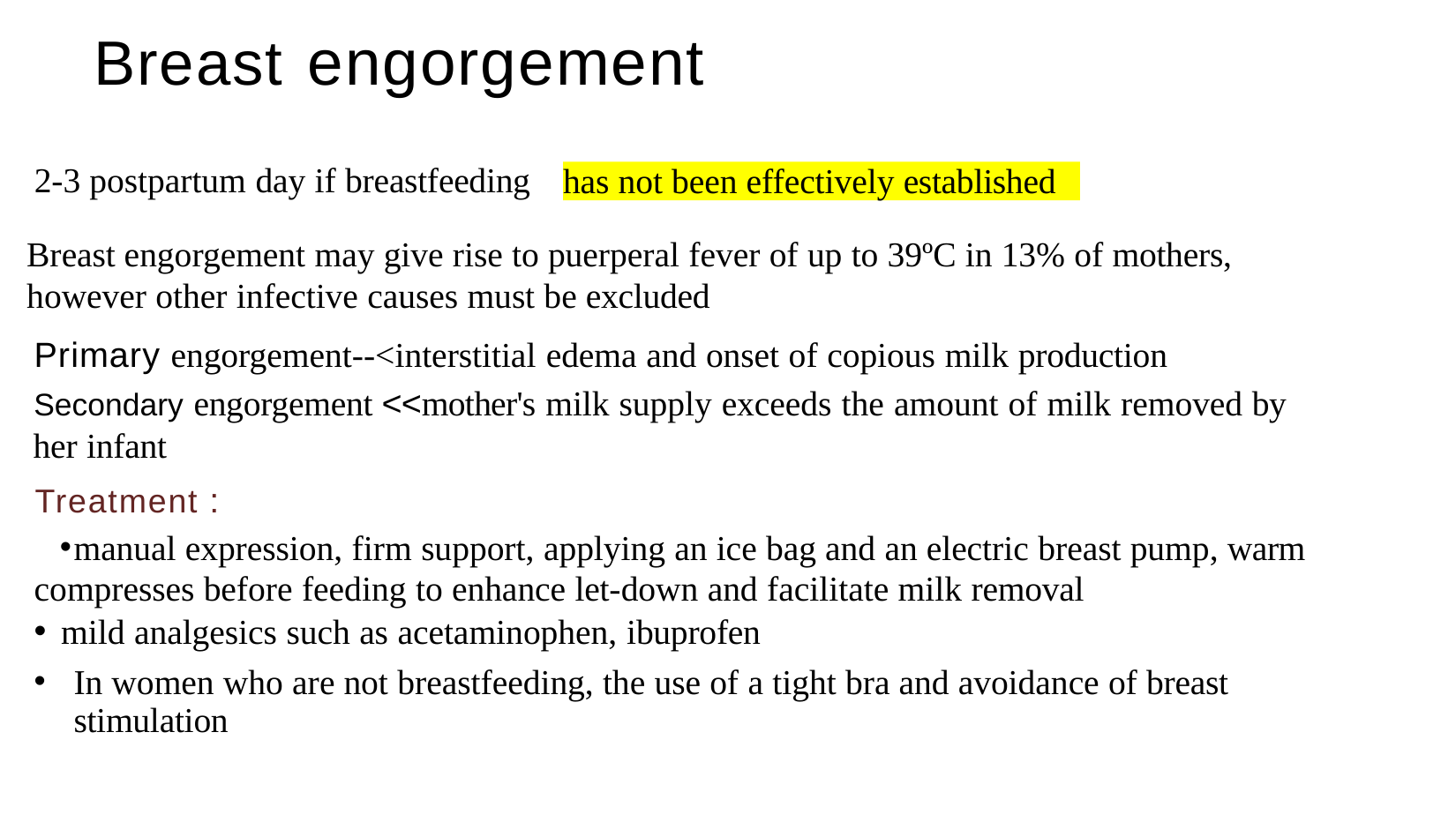

# Breast engorgement
2-3 postpartum day if breastfeeding
has not been effectively established
Breast engorgement may give rise to puerperal fever of up to 39ºC in 13% of mothers,
however other infective causes must be excluded
Primary engorgement--<interstitial edema and onset of copious milk production
Secondary engorgement <<mother's milk supply exceeds the amount of milk removed by
her infant
Treatment :
manual expression, firm support, applying an ice bag and an electric breast pump, warm
compresses before feeding to enhance let-down and facilitate milk removal
mild analgesics such as acetaminophen, ibuprofen
In women who are not breastfeeding, the use of a tight bra and avoidance of breast stimulation